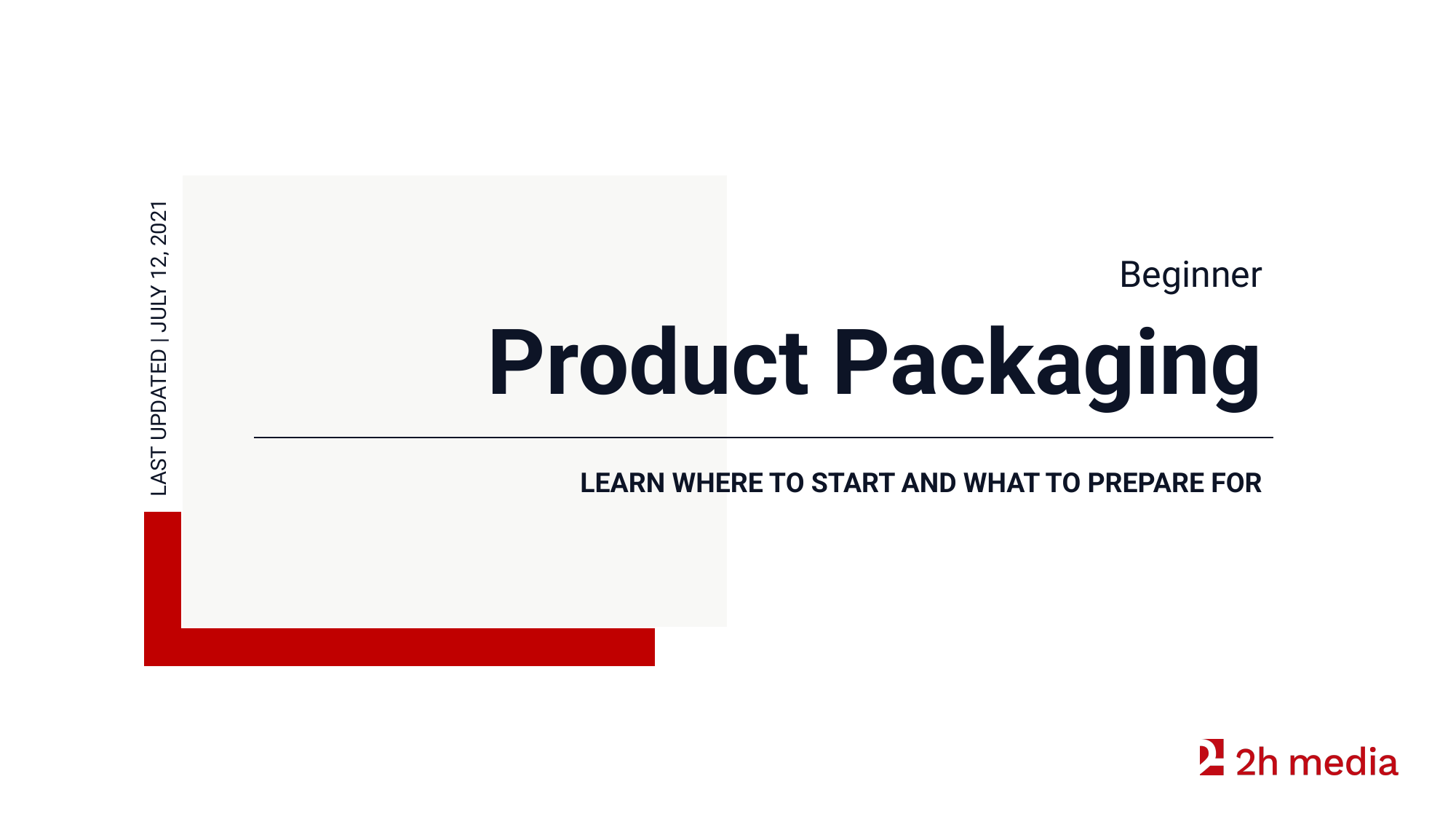

Last Updated | July 12, 2021
Beginner
Product Packaging
LEARN WHERE TO START AND WHAT TO PREPARE FOR